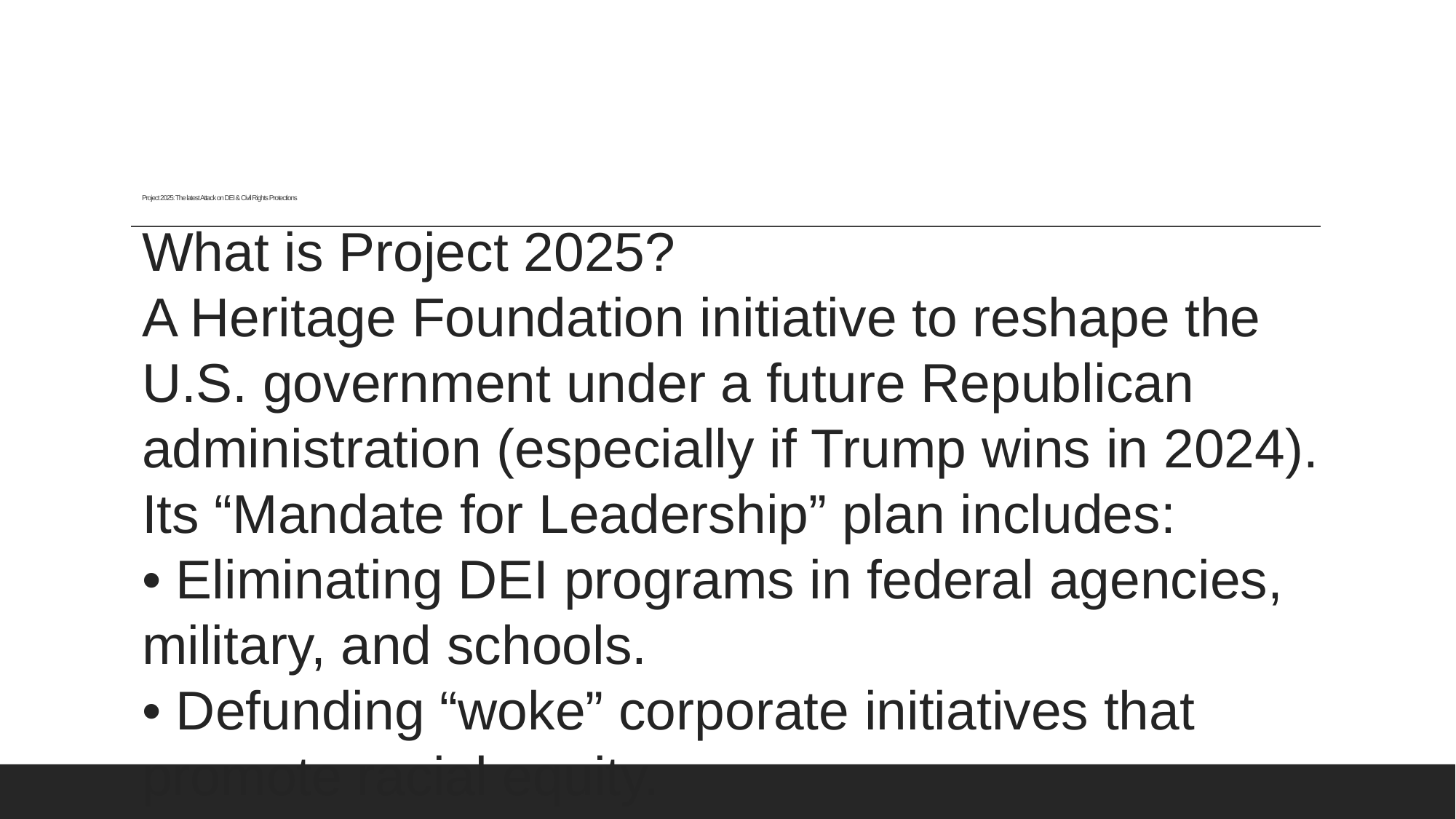

# Project 2025: The latest Attack on DEI & Civil Rights Protections
What is Project 2025?
A Heritage Foundation initiative to reshape the U.S. government under a future Republican
administration (especially if Trump wins in 2024). Its “Mandate for Leadership” plan includes:
• Eliminating DEI programs in federal agencies, military, and schools.
• Defunding “woke” corporate initiatives that promote racial equity.
• Expanding state control over curricula to block teaching about systemic racism.